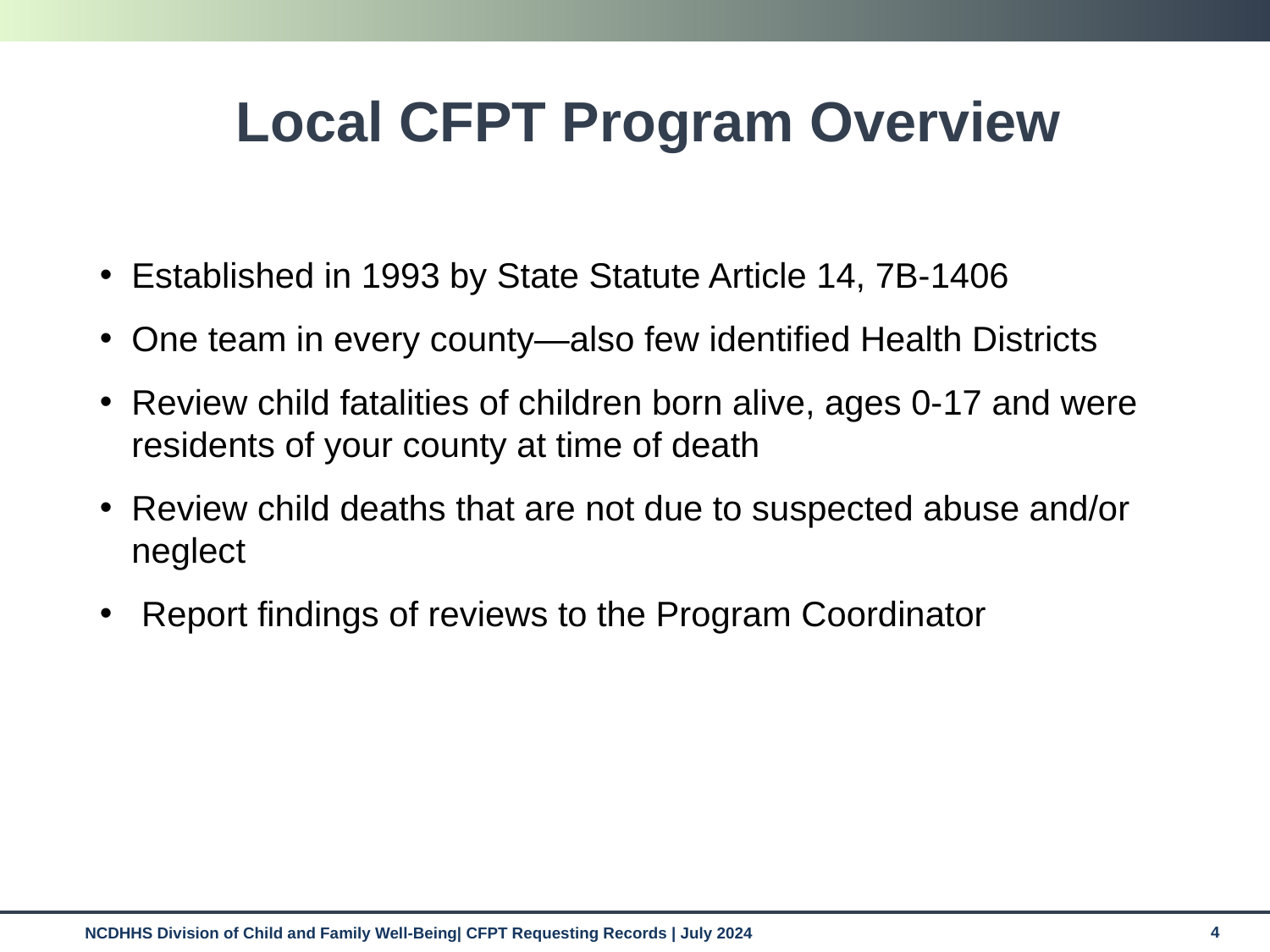

# Local CFPT Program Overview
Established in 1993 by State Statute Article 14, 7B-1406
One team in every county—also few identified Health Districts
Review child fatalities of children born alive, ages 0-17 and were residents of your county at time of death
Review child deaths that are not due to suspected abuse and/or neglect
 Report findings of reviews to the Program Coordinator